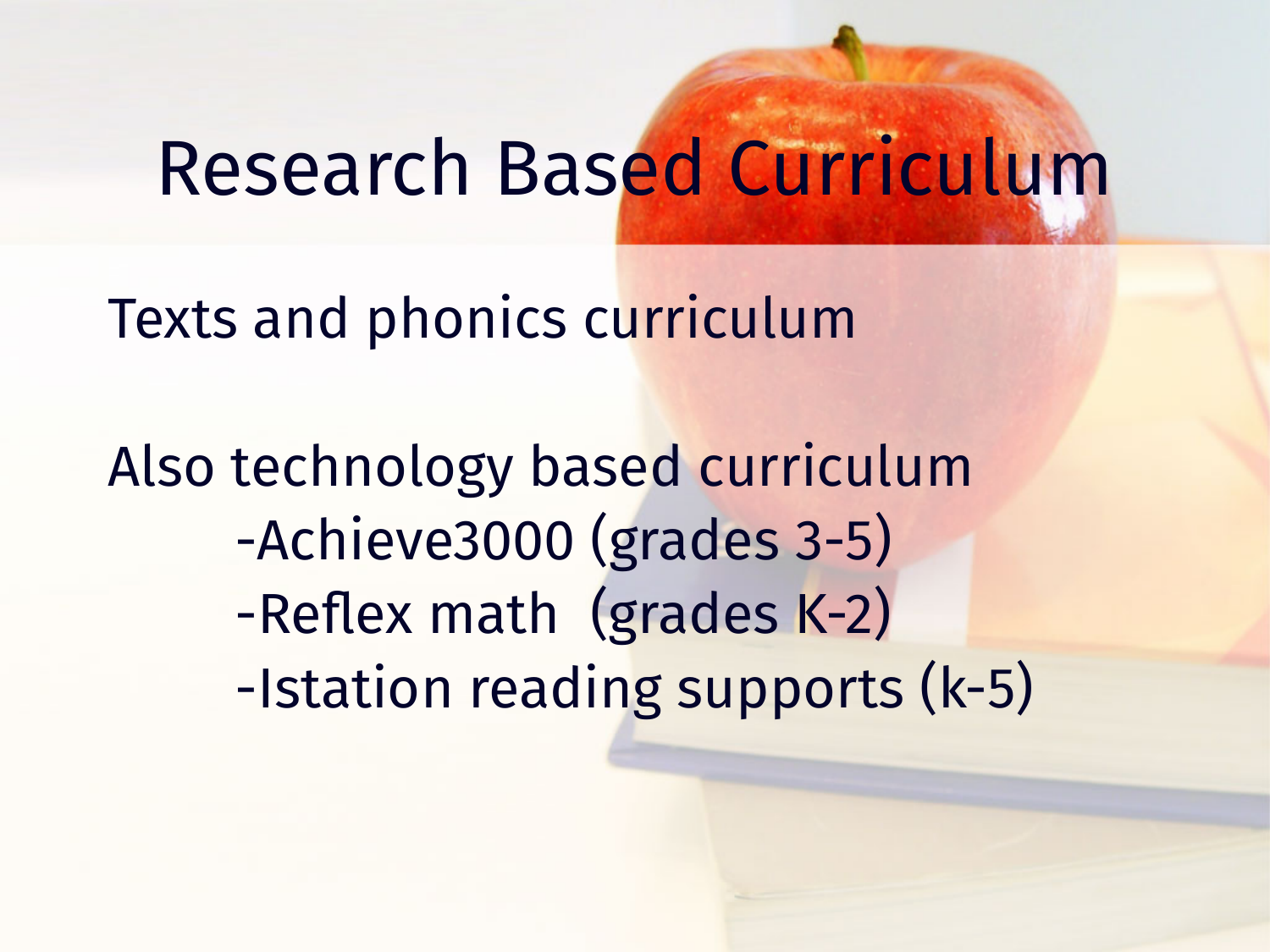

# Research Based Curriculum
Texts and phonics curriculum

Also technology based curriculum
	-Achieve3000 (grades 3-5)
	-Reflex math  (grades K-2)
	-Istation reading supports (k-5)